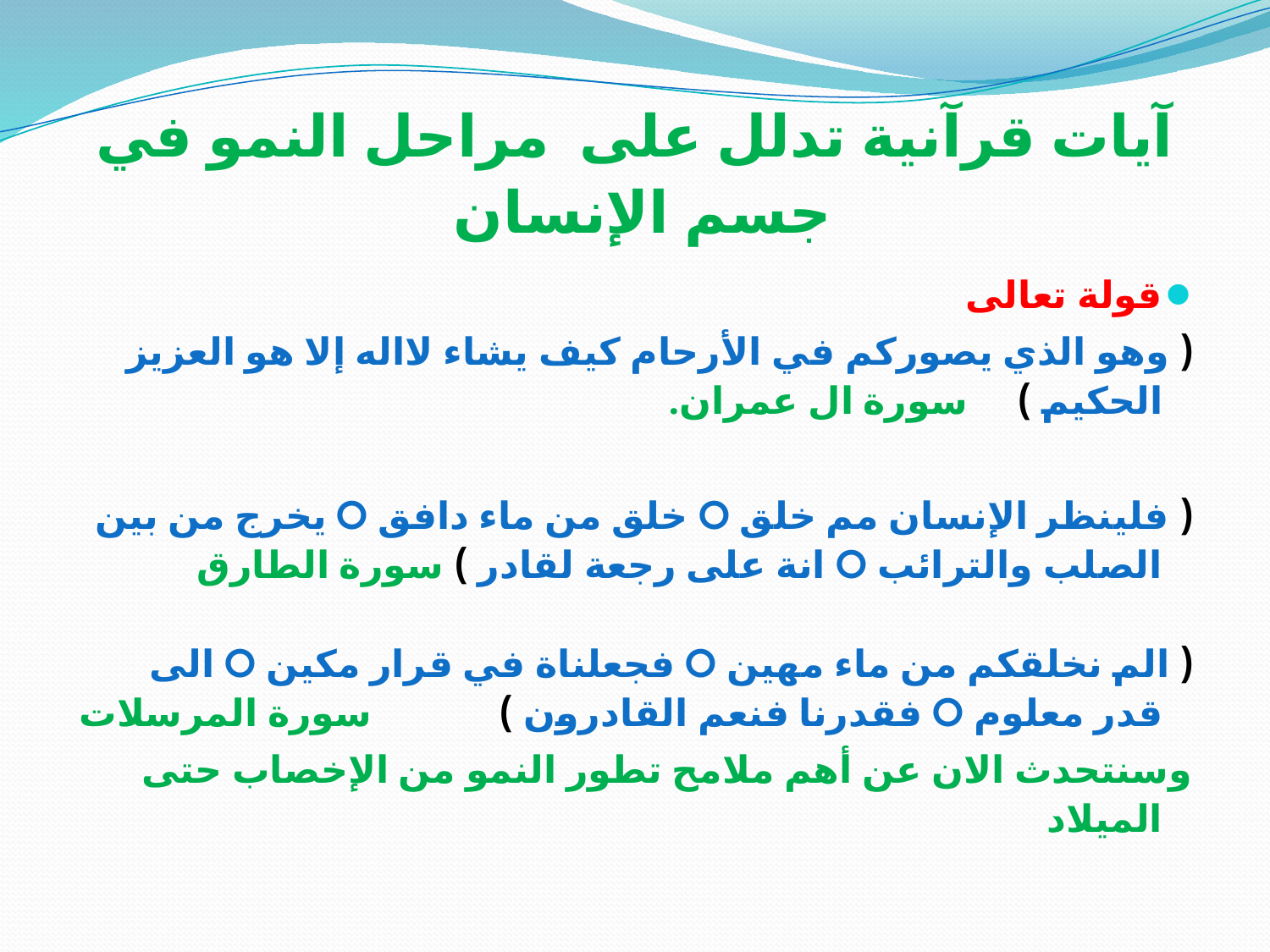

# آيات قرآنية تدلل على  مراحل النمو في جسم الإنسان
قولة تعالى
( وهو الذي يصوركم في الأرحام كيف يشاء لااله إلا هو العزيز الحكيم )     سورة ال عمران.

( فلينظر الإنسان مم خلق O خلق من ماء دافق O يخرج من بين الصلب والترائب O انة على رجعة لقادر ) سورة الطارق

( الم نخلقكم من ماء مهين O فجعلناة في قرار مكين O الى قدر معلوم O فقدرنا فنعم القادرون )             سورة المرسلات
وسنتحدث الان عن أهم ملامح تطور النمو من الإخصاب حتى الميلاد